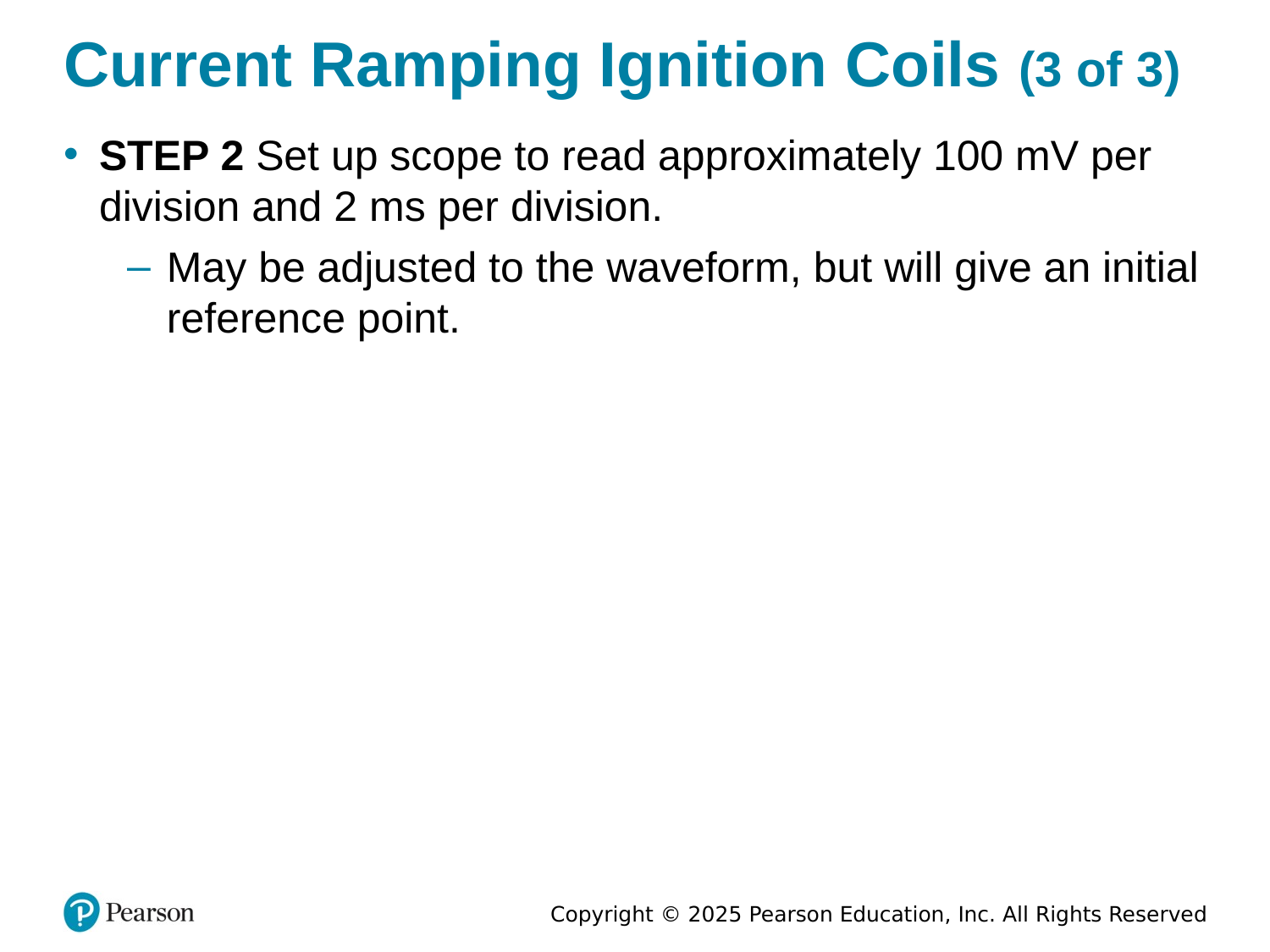

# Current Ramping Ignition Coils (3 of 3)
STEP 2 Set up scope to read approximately 100 mV per division and 2 ms per division.
May be adjusted to the waveform, but will give an initial reference point.